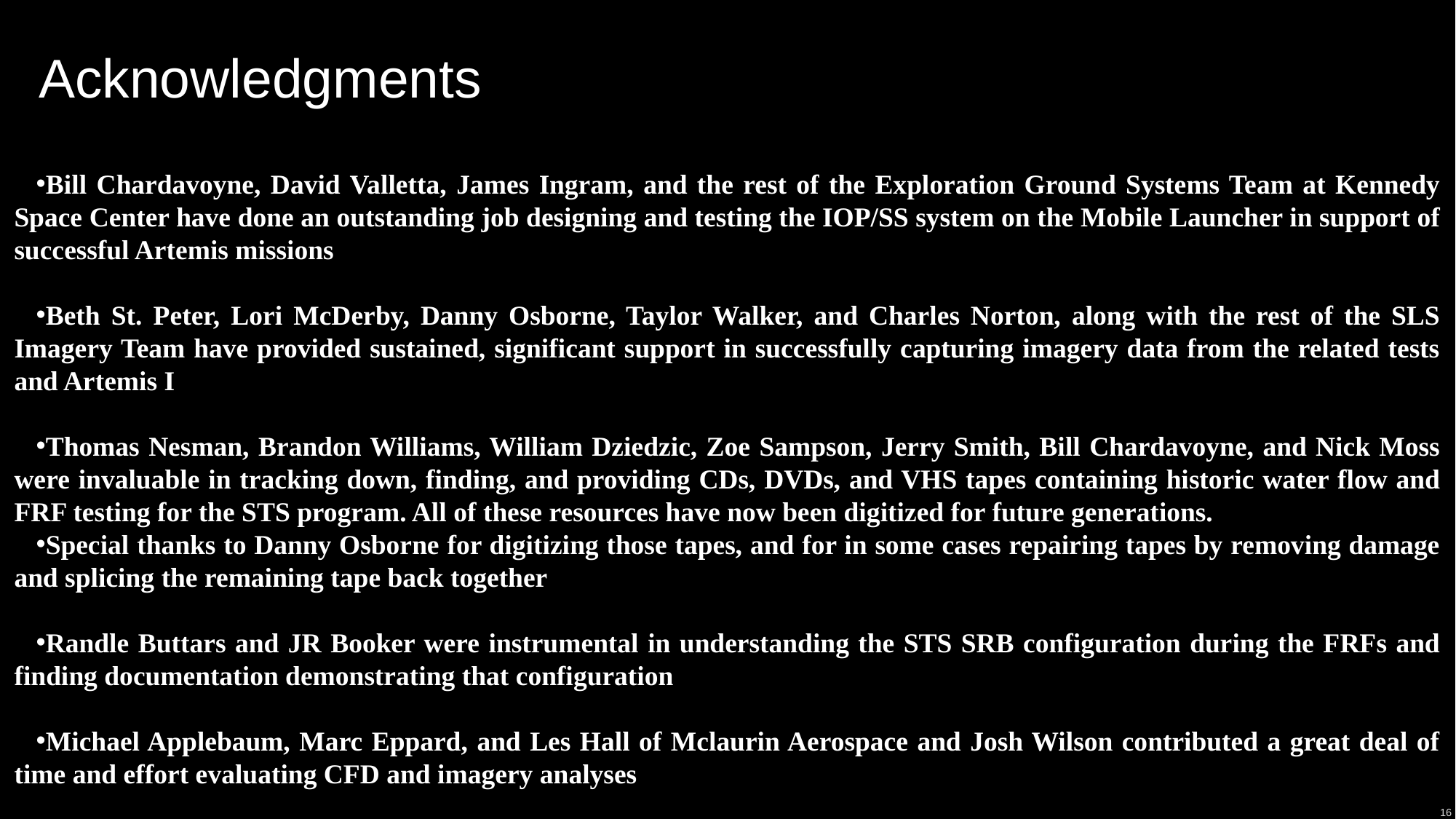

# Acknowledgments
Bill Chardavoyne, David Valletta, James Ingram, and the rest of the Exploration Ground Systems Team at Kennedy Space Center have done an outstanding job designing and testing the IOP/SS system on the Mobile Launcher in support of successful Artemis missions

Beth St. Peter, Lori McDerby, Danny Osborne, Taylor Walker, and Charles Norton, along with the rest of the SLS Imagery Team have provided sustained, significant support in successfully capturing imagery data from the related tests and Artemis I

Thomas Nesman, Brandon Williams, William Dziedzic, Zoe Sampson, Jerry Smith, Bill Chardavoyne, and Nick Moss were invaluable in tracking down, finding, and providing CDs, DVDs, and VHS tapes containing historic water flow and FRF testing for the STS program. All of these resources have now been digitized for future generations.
Special thanks to Danny Osborne for digitizing those tapes, and for in some cases repairing tapes by removing damage and splicing the remaining tape back together

Randle Buttars and JR Booker were instrumental in understanding the STS SRB configuration during the FRFs and finding documentation demonstrating that configuration

Michael Applebaum, Marc Eppard, and Les Hall of Mclaurin Aerospace and Josh Wilson contributed a great deal of time and effort evaluating CFD and imagery analyses
16